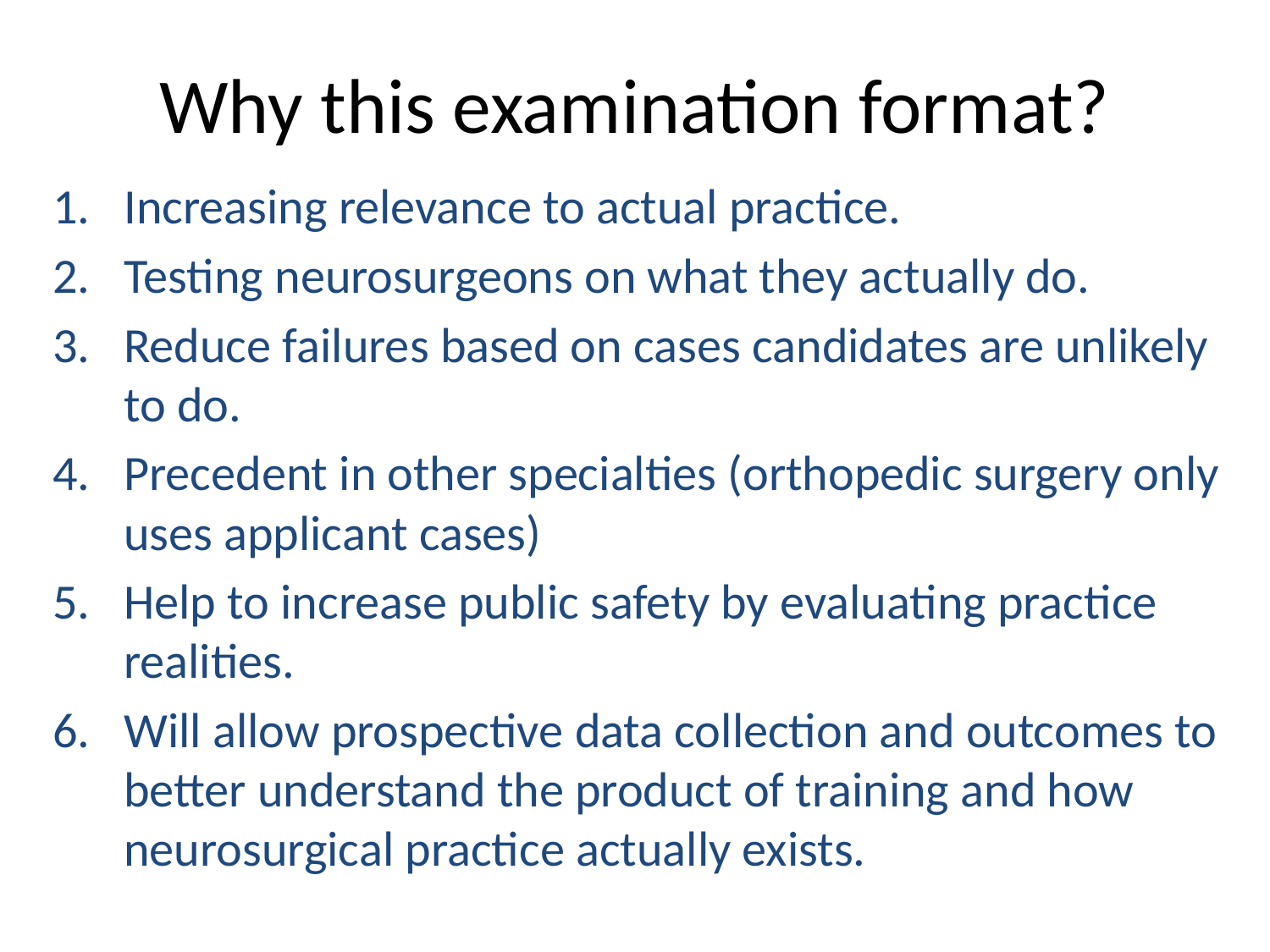

# Why this examination format?
Increasing relevance to actual practice.
Testing neurosurgeons on what they actually do.
Reduce failures based on cases candidates are unlikely to do.
Precedent in other specialties (orthopedic surgery only uses applicant cases)
Help to increase public safety by evaluating practice realities.
Will allow prospective data collection and outcomes to better understand the product of training and how neurosurgical practice actually exists.